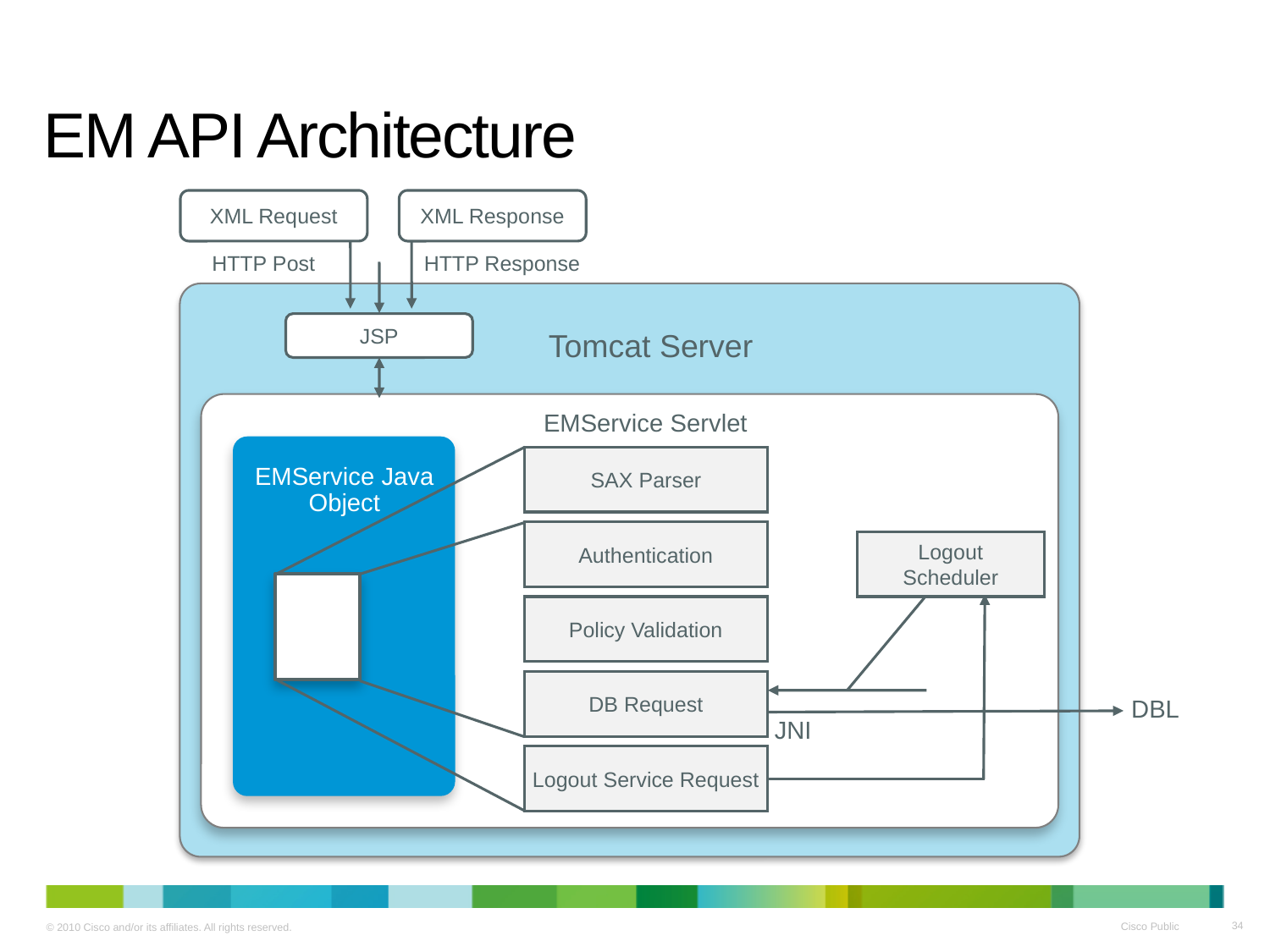

# EM API Architecture
XML Request
XML Response

HTTP Post
HTTP Response

JSP
Tomcat Server

EMService Servlet

SAX Parser
EMService Java Object
Authentication
Logout
Scheduler

Policy Validation
DB Request

DBL

JNI
Logout Service Request